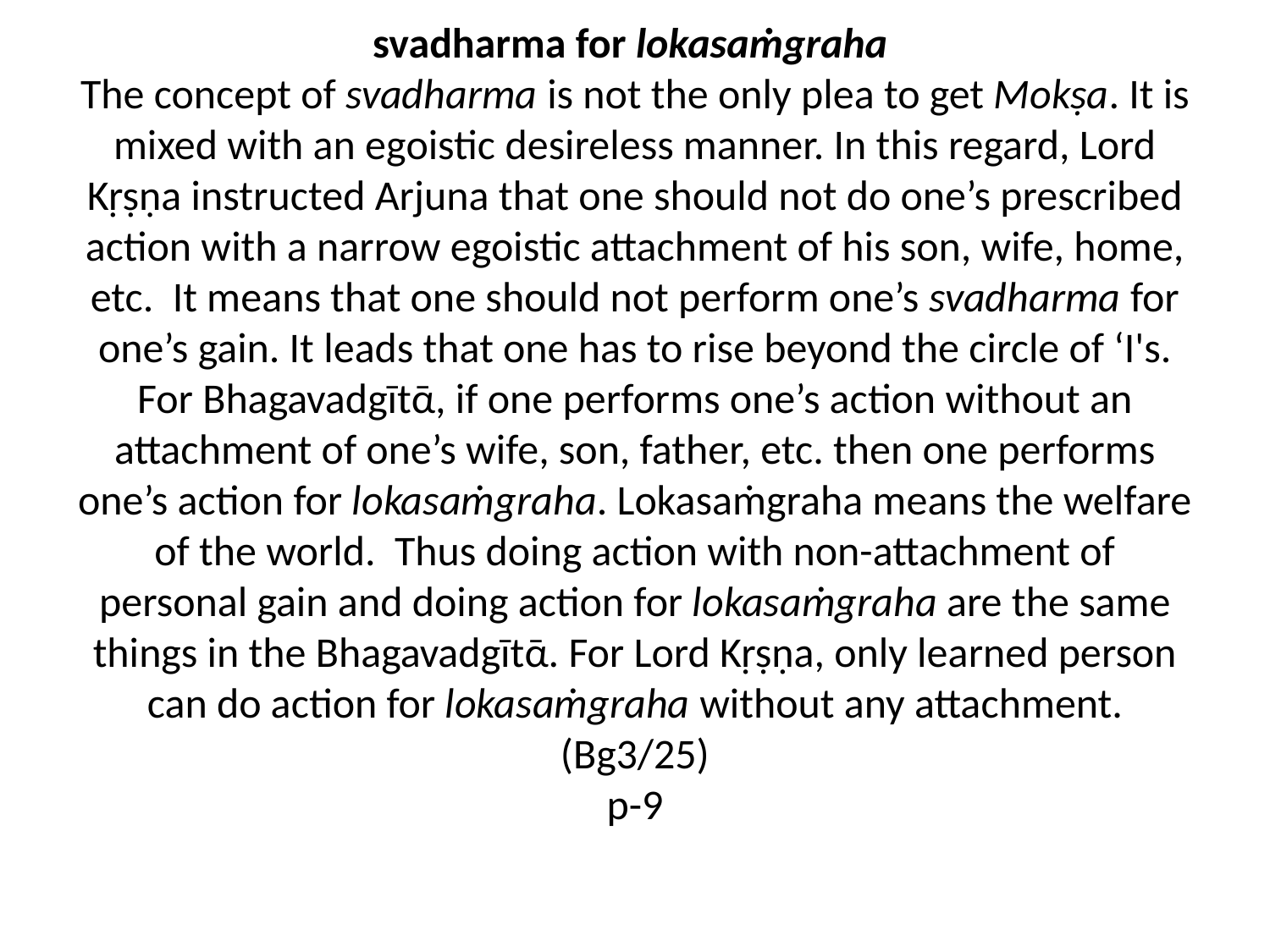

# svadharma for lokasaṁgraha The concept of svadharma is not the only plea to get Mokṣa. It is mixed with an egoistic desireless manner. In this regard, Lord Kṛṣṇa instructed Arjuna that one should not do one’s prescribed action with a narrow egoistic attachment of his son, wife, home, etc.  It means that one should not perform one’s svadharma for one’s gain. It leads that one has to rise beyond the circle of ‘I's. For Bhagavadgītᾱ, if one performs one’s action without an attachment of one’s wife, son, father, etc. then one performs one’s action for lokasaṁgraha. Lokasaṁgraha means the welfare of the world.  Thus doing action with non-attachment of personal gain and doing action for lokasaṁgraha are the same things in the Bhagavadgītᾱ. For Lord Kṛṣṇa, only learned person can do action for lokasaṁgraha without any attachment. (Bg3/25) p-9